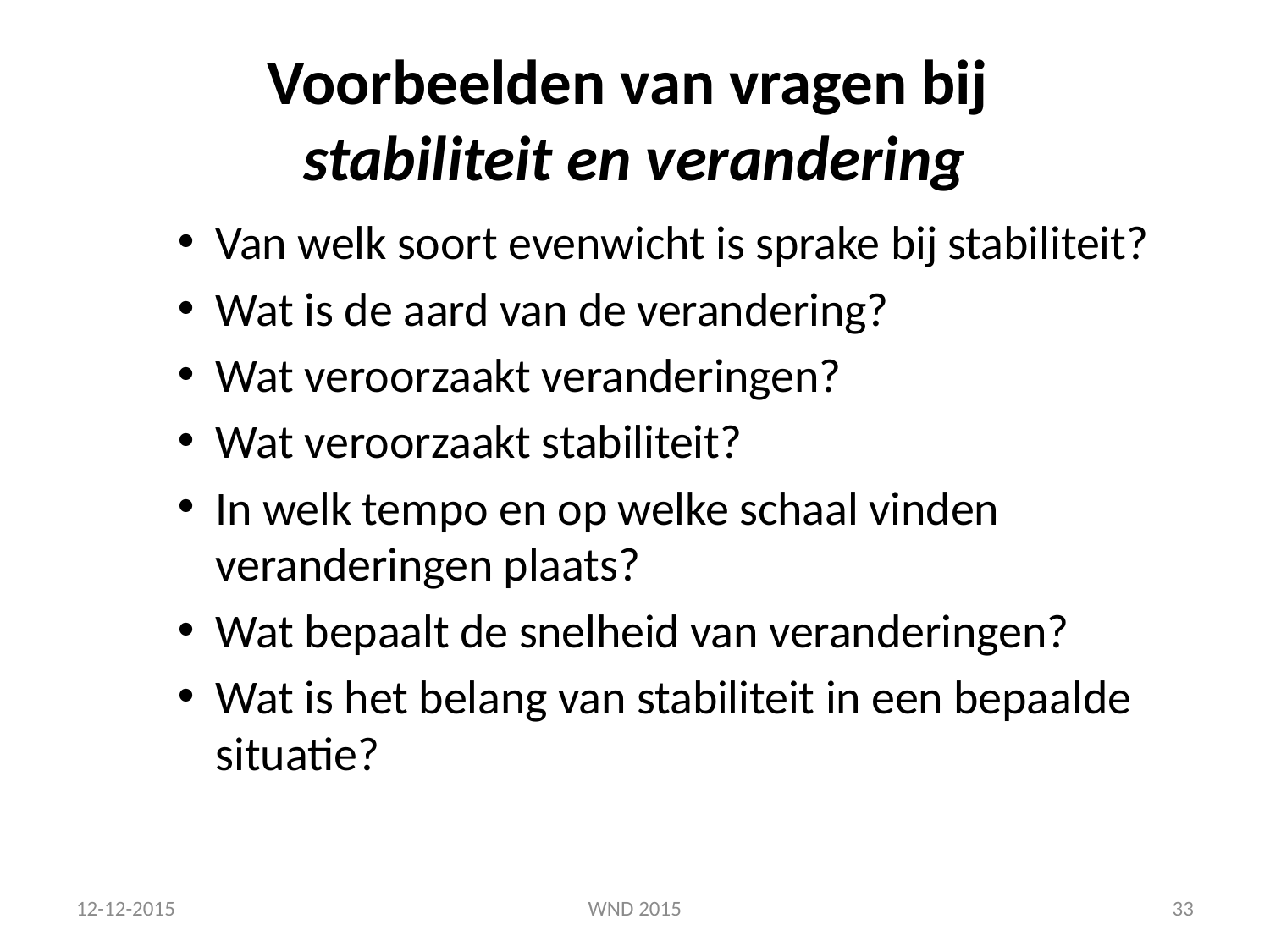

# Voorbeelden van vragen bij stabiliteit en verandering
Van welk soort evenwicht is sprake bij stabiliteit?
Wat is de aard van de verandering?
Wat veroorzaakt veranderingen?
Wat veroorzaakt stabiliteit?
In welk tempo en op welke schaal vinden veranderingen plaats?
Wat bepaalt de snelheid van veranderingen?
Wat is het belang van stabiliteit in een bepaalde situatie?

12-12-2015
WND 2015
33